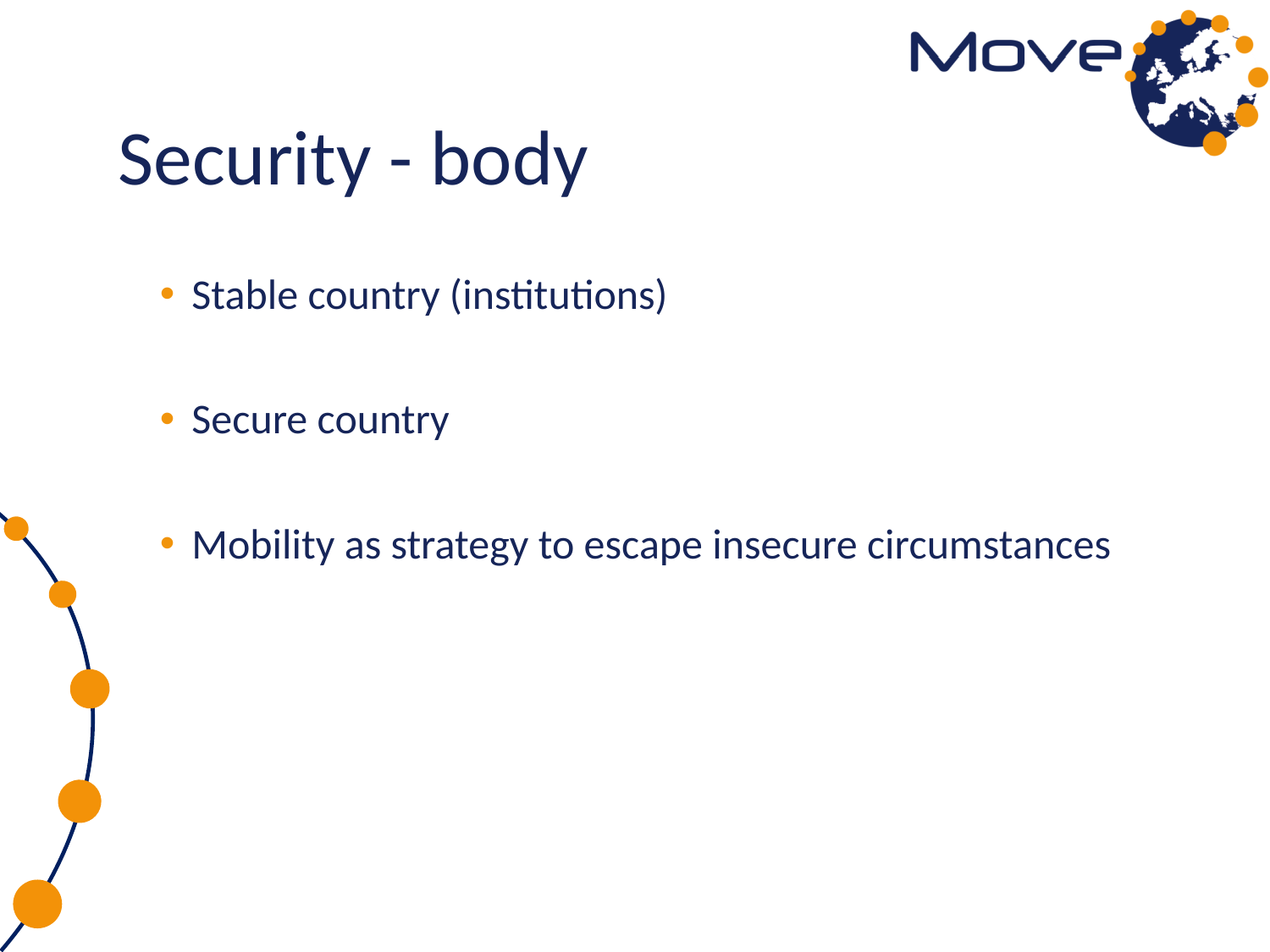

# Security - body
Stable country (institutions)

Secure country

Mobility as strategy to escape insecure circumstances